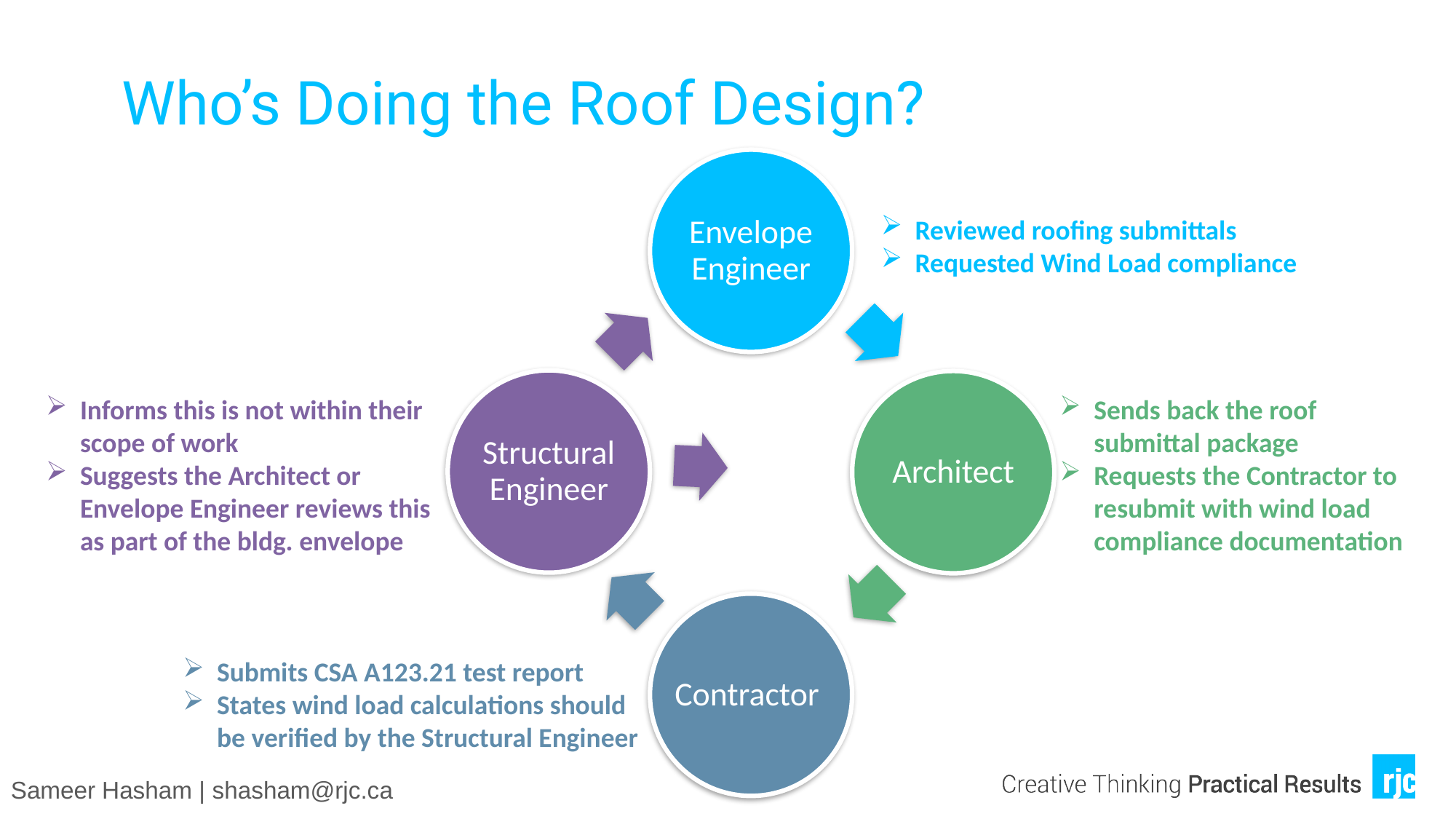

# Who’s Doing the Roof Design?

Envelope Engineer
Reviewed roofing submittals
Requested Wind Load compliance

Structural Engineer

Architect
Informs this is not within their scope of work
Suggests the Architect or Envelope Engineer reviews this as part of the bldg. envelope
Sends back the roof submittal package
Requests the Contractor to resubmit with wind load compliance documentation

Contractor
Submits CSA A123.21 test report
States wind load calculations should be verified by the Structural Engineer
Sameer Hasham | shasham@rjc.ca